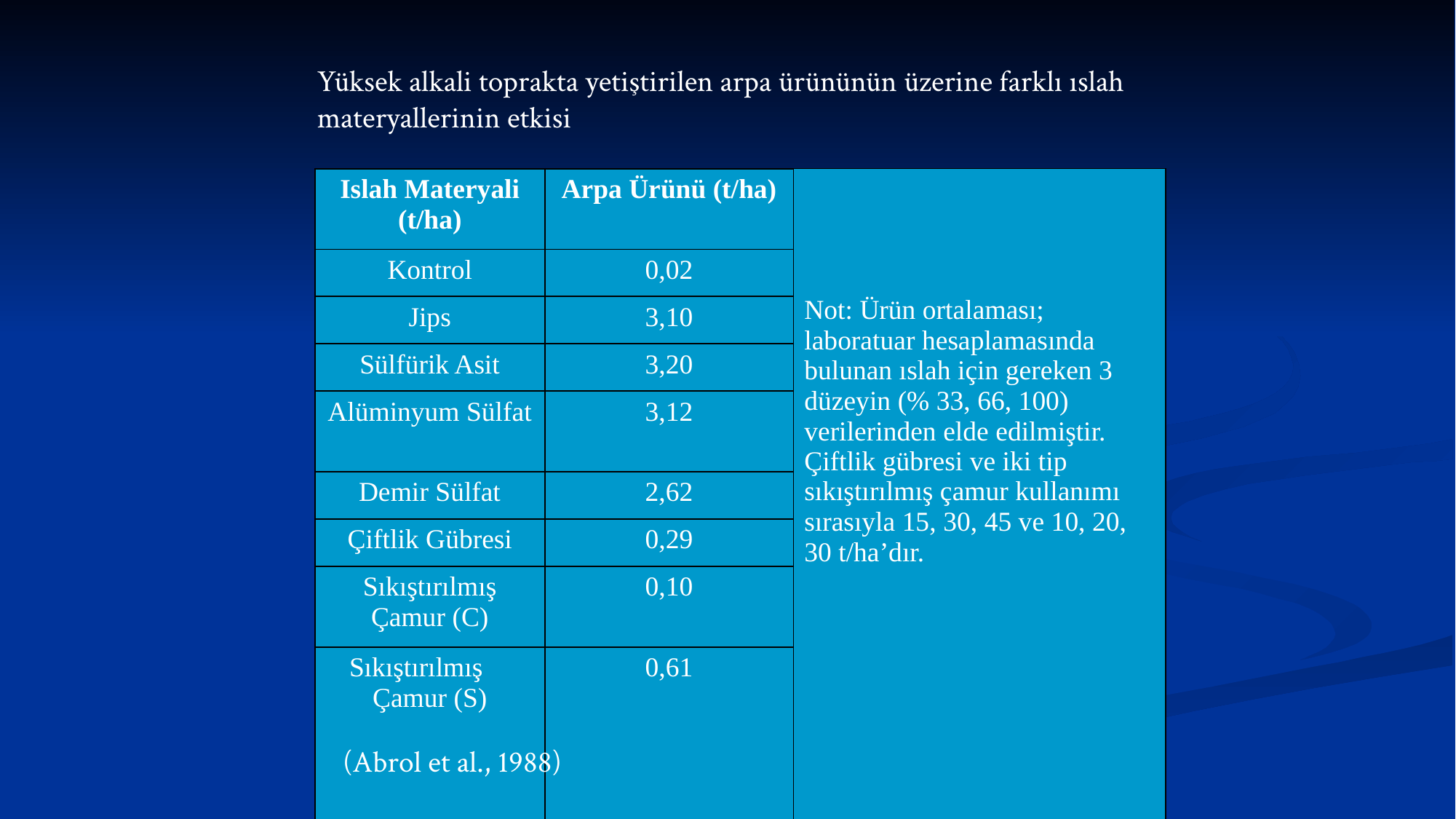

Yüksek alkali toprakta yetiştirilen arpa ürününün üzerine farklı ıslah materyallerinin etkisi

| Islah Materyali (t/ha) | Arpa Ürünü (t/ha) | Not: Ürün ortalaması; laboratuar hesaplamasında bulunan ıslah için gereken 3 düzeyin (% 33, 66, 100) verilerinden elde edilmiştir. Çiftlik gübresi ve iki tip sıkıştırılmış çamur kullanımı sırasıyla 15, 30, 45 ve 10, 20, 30 t/ha’dır. |
| --- | --- | --- |
| Kontrol | 0,02 |  |
| Jips | 3,10 |  |
| Sülfürik Asit | 3,20 |  |
| Alüminyum Sülfat | 3,12 |  |
| Demir Sülfat | 2,62 |  |
| Çiftlik Gübresi | 0,29 |  |
| Sıkıştırılmış Çamur (C) | 0,10 |  |
| Sıkıştırılmış Çamur (S) | 0,61 |  |

(Abrol et al., 1988)